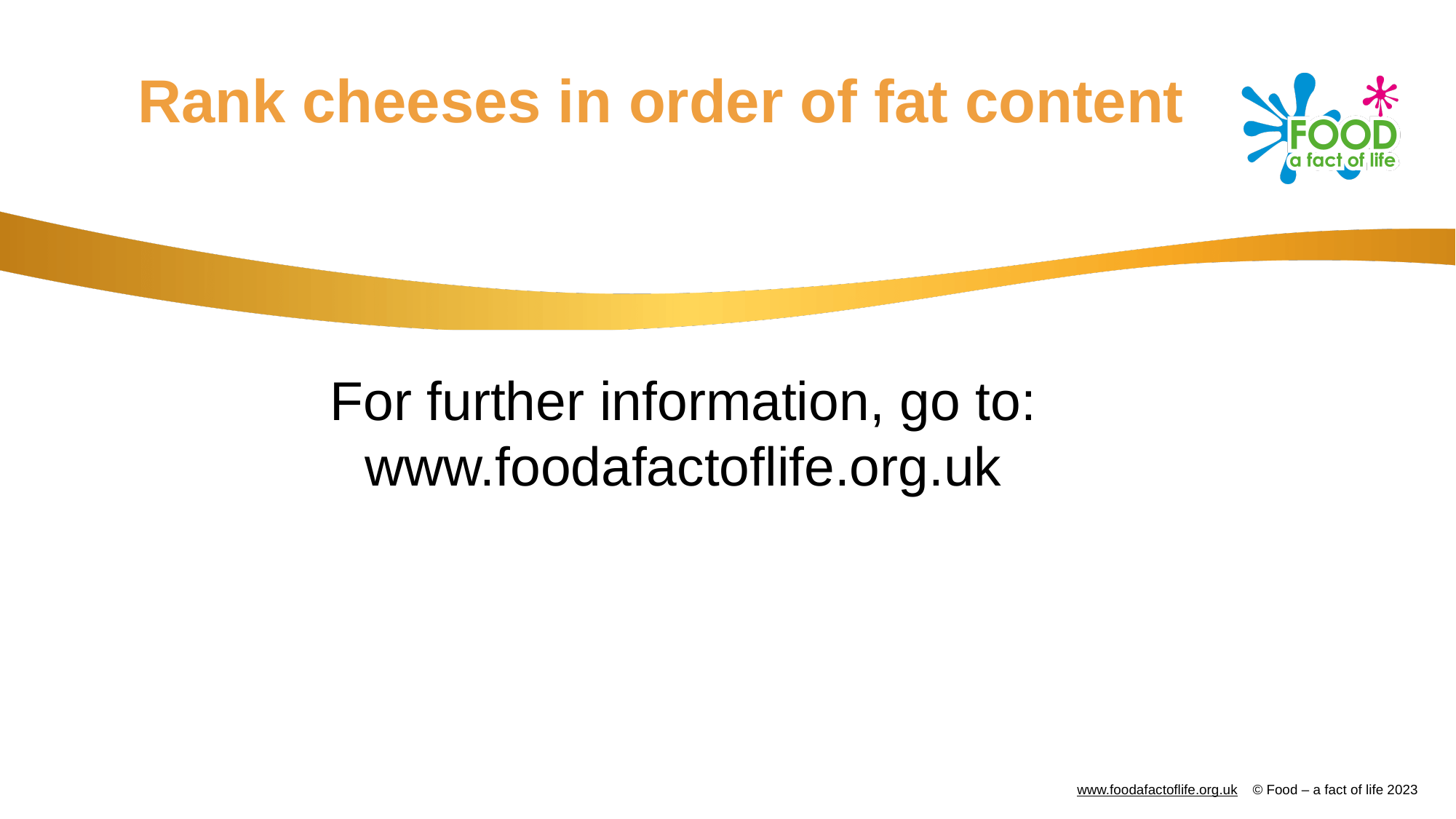

# Rank cheeses in order of fat content
For further information, go to:
www.foodafactoflife.org.uk